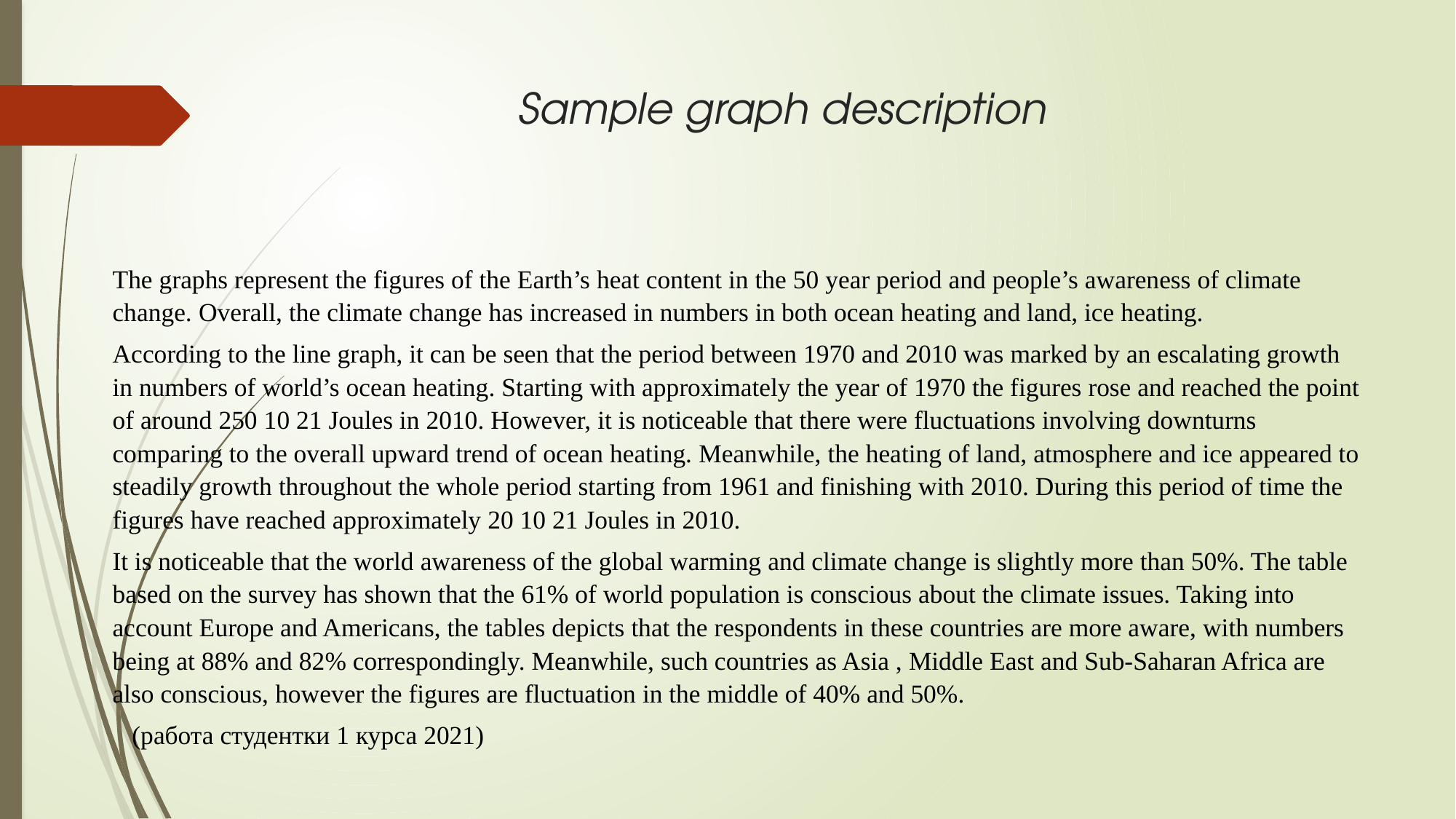

# Sample graph description
The graphs represent the figures of the Earth’s heat content in the 50 year period and people’s awareness of climate change. Overall, the climate change has increased in numbers in both ocean heating and land, ice heating.
According to the line graph, it can be seen that the period between 1970 and 2010 was marked by an escalating growth in numbers of world’s ocean heating. Starting with approximately the year of 1970 the figures rose and reached the point of around 250 10 21 Joules in 2010. However, it is noticeable that there were fluctuations involving downturns comparing to the overall upward trend of ocean heating. Meanwhile, the heating of land, atmosphere and ice appeared to steadily growth throughout the whole period starting from 1961 and finishing with 2010. During this period of time the figures have reached approximately 20 10 21 Joules in 2010.
It is noticeable that the world awareness of the global warming and climate change is slightly more than 50%. The table based on the survey has shown that the 61% of world population is conscious about the climate issues. Taking into account Europe and Americans, the tables depicts that the respondents in these countries are more aware, with numbers being at 88% and 82% correspondingly. Meanwhile, such countries as Asia , Middle East and Sub-Saharan Africa are also conscious, however the figures are fluctuation in the middle of 40% and 50%.
   (работа студентки 1 курса 2021)